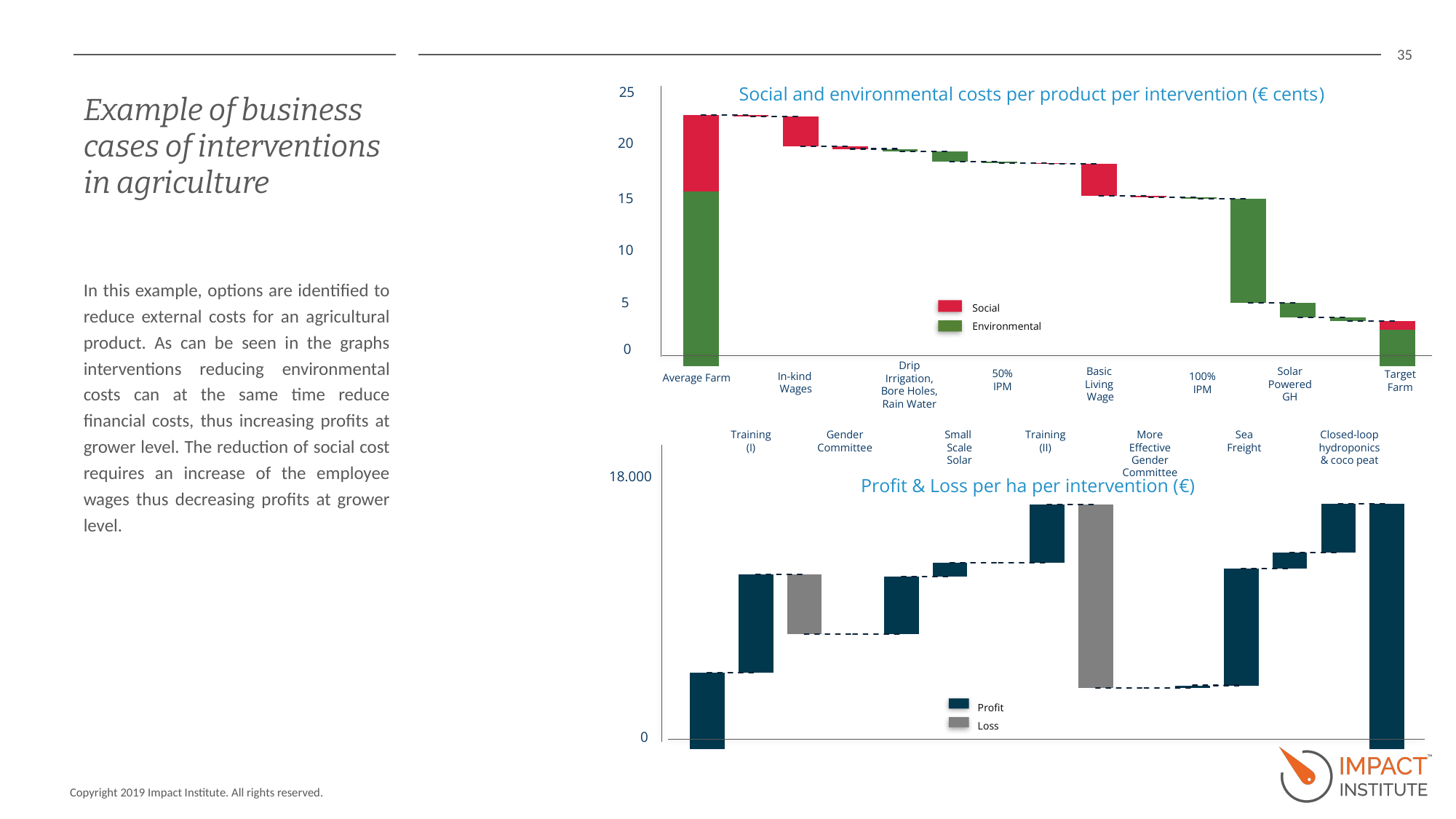

Social and environmental costs per product per intervention (€ cents)

### Chart

| Category | . | EP&L | SP&L | C1 | C2 | C3 | C4 | C5 | C6 | C7 | C8 | C9 | C10 | C11 | C12 | C13 | C14 |
|---|---|---|---|---|---|---|---|---|---|---|---|---|---|---|---|---|---|
| Conventional | None | 0.15337980382677036 | 0.06728056536467983 | 0.22066036919145018 | None | None | None | None | None | None | None | None | None | None | None | None | None |
| Training & Protective gear | 0.21946690909410171 | 0.0 | 0.001193460097348456 | 0.22066036919145018 | 0.21946690909410171 | None | None | None | None | None | None | None | None | None | None | None | None |
| In-Kind Wages | 0.19347377272200073 | 0.0 | 0.025993136372101003 | None | 0.21946690909410171 | 0.19347377272200073 | None | None | None | None | None | None | None | None | None | None | None |
| Gender & Workers Council | 0.1910261325881991 | 0.0 | 0.0024476401338016304 | None | None | 0.19347377272200073 | 0.1910261325881991 | None | None | None | None | None | None | None | None | None | None |
| Hydroponics, boreholes, water catchment | 0.1889700278961037 | 0.002056104692095384 | 0.0 | None | None | None | 0.1910261325881991 | 0.1889700278961037 | None | None | None | None | None | None | None | None | None |
| SS solar Panels | 0.17960427135384768 | 0.00936575654225602 | 0.0 | None | None | None | None | 0.1889700278961037 | 0.17960427135384768 | None | None | None | None | None | None | None | None |
| 50% IPM | 0.17830107308134768 | 0.0013031982725000002 | 0.0 | None | None | None | None | None | 0.17960427135384768 | 0.17830107308134768 | None | None | None | None | None | None | None |
| Professional training  | 0.1779931661587739 | 0.0 | 0.0003079069225737918 | None | None | None | None | None | None | 0.17830107308134768 | 0.1779931661587739 | None | None | None | None | None | None |
| Basic LW | 0.14989483110451998 | 0.0 | 0.02809833505425391 | None | None | None | None | None | None | None | 0.1779931661587739 | 0.14989483110451998 | None | None | None | None | None |
| Gender committees | 0.14865632828282593 | 0.0 | 0.0012385028216940468 | None | None | None | None | None | None | None | None | 0.14989483110451998 | 0.14865632828282593 | None | None | None | None |
| 100% IPM | 0.14739798777657592 | 0.0012583405062500108 | 0.0 | None | None | None | None | None | None | None | None | None | 0.14865632828282593 | 0.14739798777657592 | None | None | None |
| Sea Freight | 0.05572431696811252 | 0.0916736708084634 | 0.0 | None | None | None | None | None | None | None | None | None | None | 0.14739798777657592 | 0.05572431696811252 | None | None |
| Solarpowered Greenhouse | 0.04261343013206022 | 0.013110886836052299 | 0.0 | None | None | None | None | None | None | None | None | None | None | None | 0.05572431696811252 | 0.04261343013206022 | None |
| Closed loop hydroponics/coco peat | 0.03972678557974385 | 0.002886644552316367 | 0.0 | None | None | None | None | None | None | None | None | None | None | None | None | 0.04261343013206022 | 0.03972678557974385 |
| Target farm | None | 0.03172520161683687 | 0.008001583962906992 | None | None | None | None | None | None | None | None | None | None | None | None | None | 0.03972678557974385 |
25
20
15
10
5
0
Social
Environmental

Drip
Irrigation,
Bore Holes,
Rain Water
Basic
Living
Wage
Solar Powered GH
50%
IPM
Target
Farm
In-kind
Wages
100%
IPM
Average Farm
Training
(I)
Gender Committee
Small
Scale
Solar
Training
(II)
More Effective
Gender
Committee
Sea Freight
Closed-loop hydroponics & coco peat
Example of business cases of interventions in agriculture
In this example, options are identified to reduce external costs for an agricultural product. As can be seen in the graphs interventions reducing environmental costs can at the same time reduce financial costs, thus increasing profits at grower level. The reduction of social cost requires an increase of the employee wages thus decreasing profits at grower level.
Profit & Loss per ha per intervention (€)
18.000
0

### Chart

| Category | . | P&L | C1 | C2 | C3 | C4 | C5 | C6 | C7 | C8 | C9 | C10 | C11 | C12 | C13 | C14 |
|---|---|---|---|---|---|---|---|---|---|---|---|---|---|---|---|---|
| Conventional | None | 4869.892986816549 | 4869.892986816549 | None | None | None | None | None | None | None | None | None | None | None | None | None |
| Training & Protective gear | 4869.892986816549 | 6346.005244161141 | 4869.892986816549 | 11215.89823097769 | None | None | None | None | None | None | None | None | None | None | None | None |
| In-Kind Wages | 7367.363525125207 | 3848.534705852482 | None | 11215.89823097769 | 7367.363525125207 | None | None | None | None | None | None | None | None | None | None | None |
| Gender & Workers Council | 7367.363525125207 | 0.0 | None | None | 7367.363525125207 | 7367.363525125207 | None | None | None | None | None | None | None | None | None | None |
| Hydroponics, boreholes, water catchment | 7367.363525125207 | 3675.828055587159 | None | None | None | 7367.363525125207 | 11043.191580712366 | None | None | None | None | None | None | None | None | None |
| SS solar Panels | 11043.191580712366 | 909.6366113028052 | None | None | None | None | 11043.191580712366 | 11952.828192015171 | None | None | None | None | None | None | None | None |
| 50% IPM | 11952.828192015171 | 0.0 | None | None | None | None | None | 11952.828192015171 | 11952.828192015171 | None | None | None | None | None | None | None |
| Professional training  | 11952.828192015171 | 3712.049876909834 | None | None | None | None | None | None | 11952.828192015171 | 15664.878068925005 | None | None | None | None | None | None |
| Basic LW | 3911.470560044174 | 11753.407508880831 | None | None | None | None | None | None | None | 15664.878068925005 | 3911.470560044174 | None | None | None | None | None |
| Gender committees | 3911.470560044174 | 0.0 | None | None | None | None | None | None | None | None | 3911.470560044174 | 3911.470560044174 | None | None | None | None |
| 100% IPM | 3911.470560044174 | 159.77203624920503 | None | None | None | None | None | None | None | None | None | 3911.470560044174 | 4071.242596293379 | None | None | None |
| Sea Freight | 4071.242596293379 | 7488.434796217742 | None | None | None | None | None | None | None | None | None | None | 4071.242596293379 | 11559.677392511121 | None | None |
| Solarpowered Greenhouse | 11559.677392511121 | 1051.3720744576858 | None | None | None | None | None | None | None | None | None | None | None | 11559.677392511121 | 12611.049466968807 | None |
| Closed loop hydroponics/coco peat | 12611.049466968807 | 3106.8706760798723 | None | None | None | None | None | None | None | None | None | None | None | None | 12611.049466968807 | 15717.92014304868 |
| Target farm | None | 15717.92014304868 | None | None | None | None | None | None | None | None | None | None | None | None | None | 15717.92014304868 |
Profit
Loss